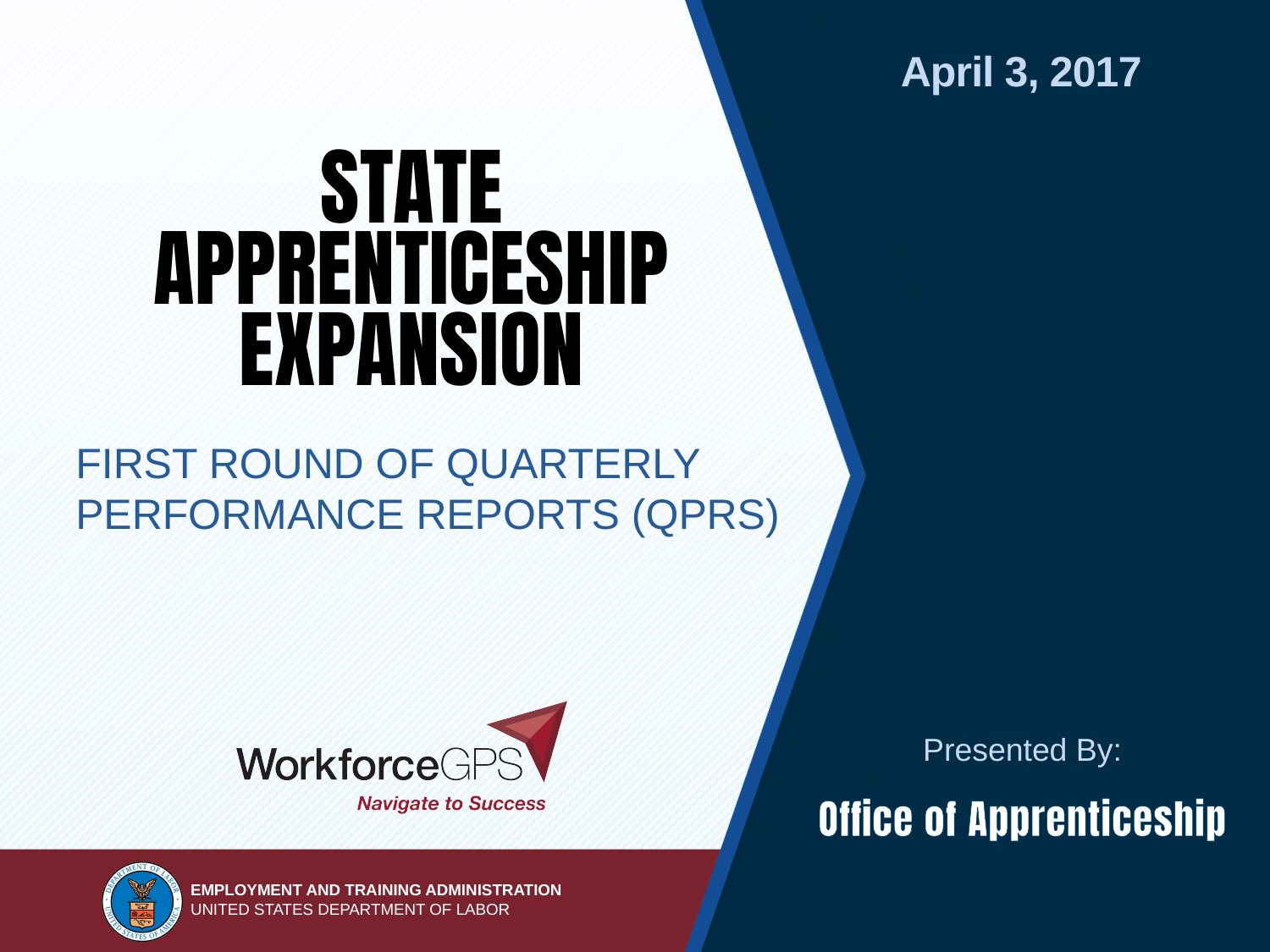

April 3, 2017
# State Apprenticeship Expansion
First Round of Quarterly Performance reports (QPRs)
Office of Apprenticeship